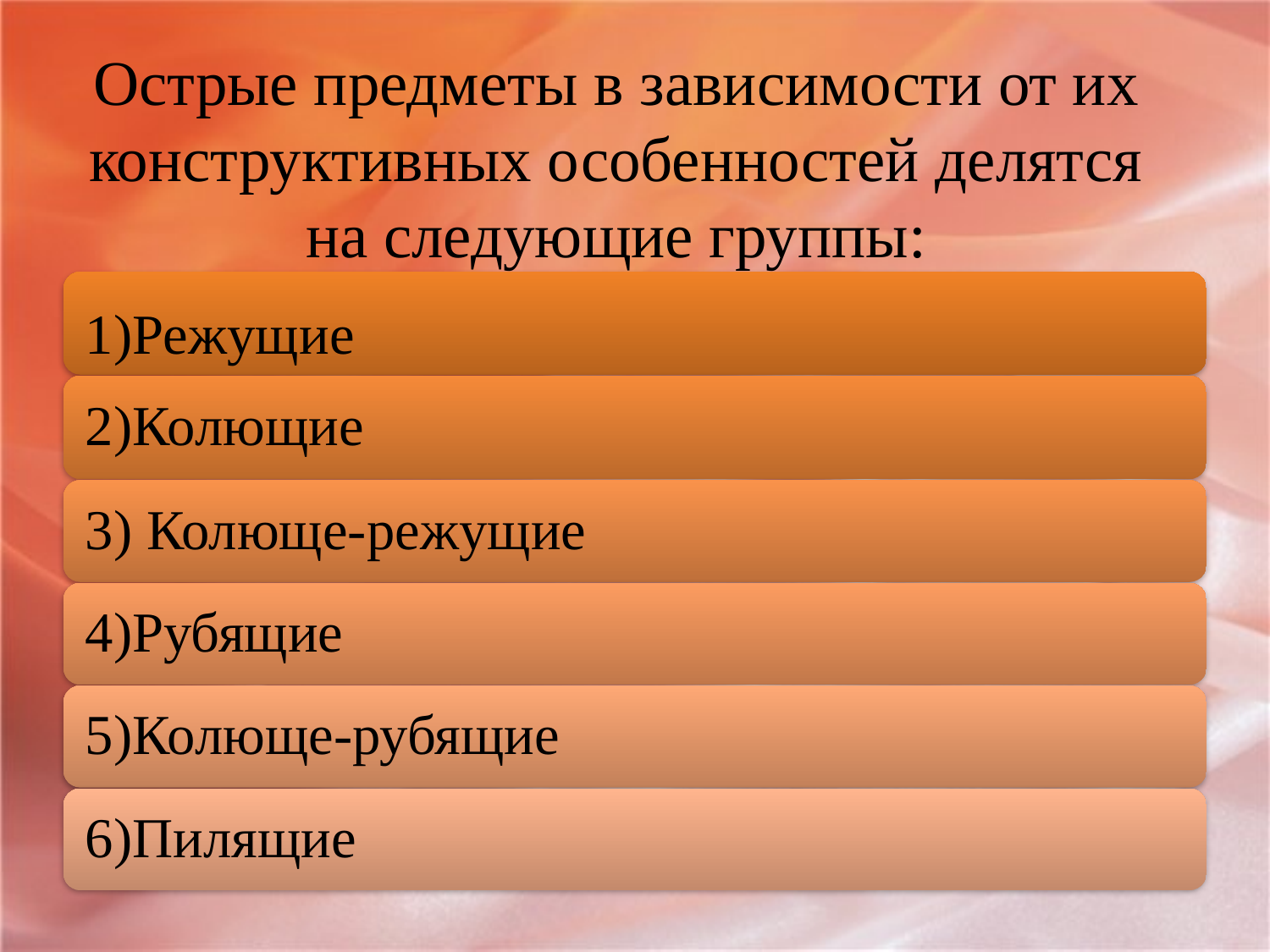

# Острые предметы в зависимости от их конструктивных особенностей делятся на следующие группы:

1)Режущие

2)Колющие
3) Колюще-режущие
4)Рубящие
5)Колюще-рубящие
6)Пилящие